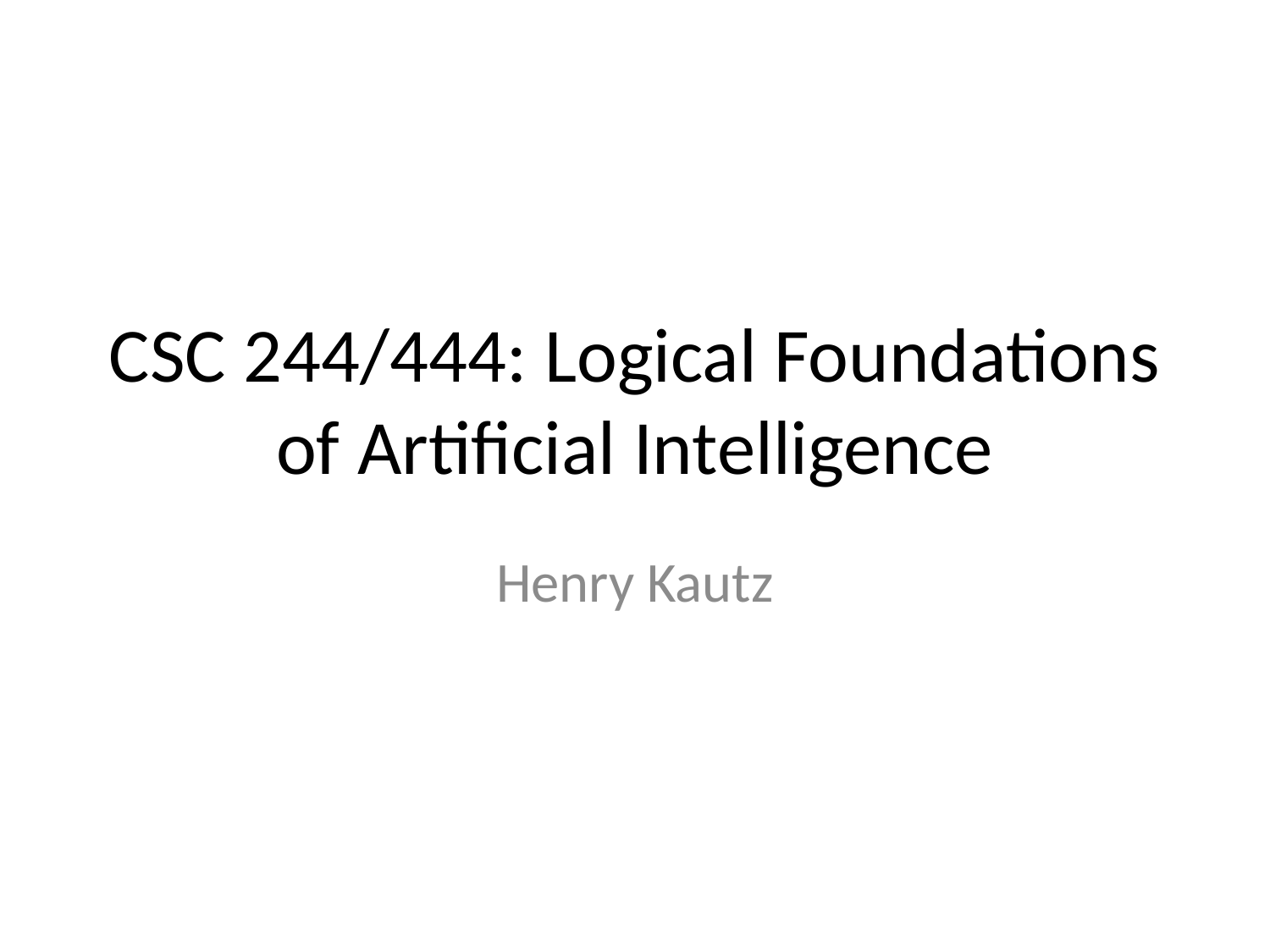

# CSC 244/444: Logical Foundations of Artificial Intelligence
Henry Kautz